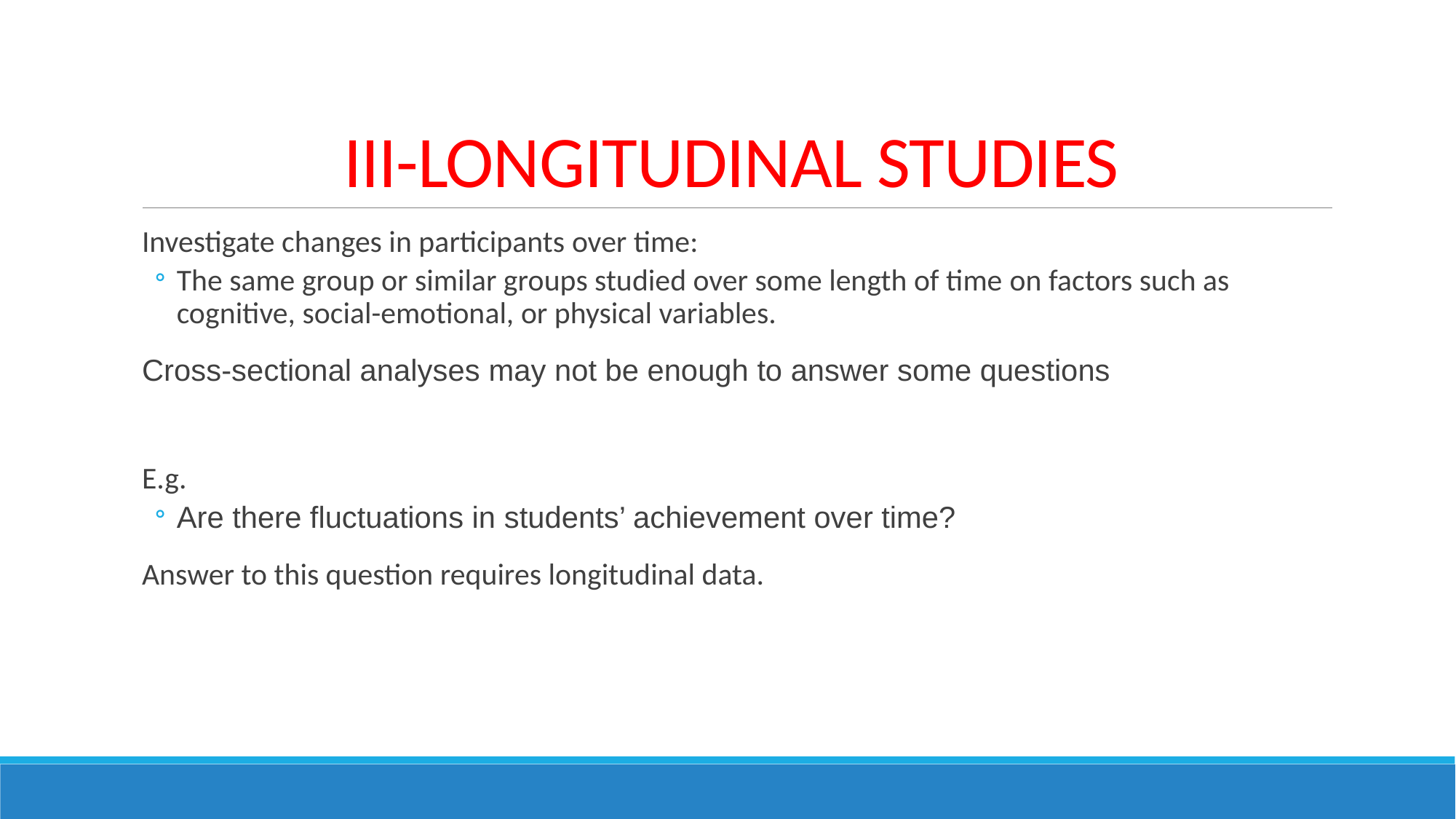

# III-LONGITUDINAL STUDIES
Investigate changes in participants over time:
The same group or similar groups studied over some length of time on factors such as cognitive, social-emotional, or physical variables.
Cross-sectional analyses may not be enough to answer some questions

E.g.
Are there fluctuations in students’ achievement over time?
Answer to this question requires longitudinal data.